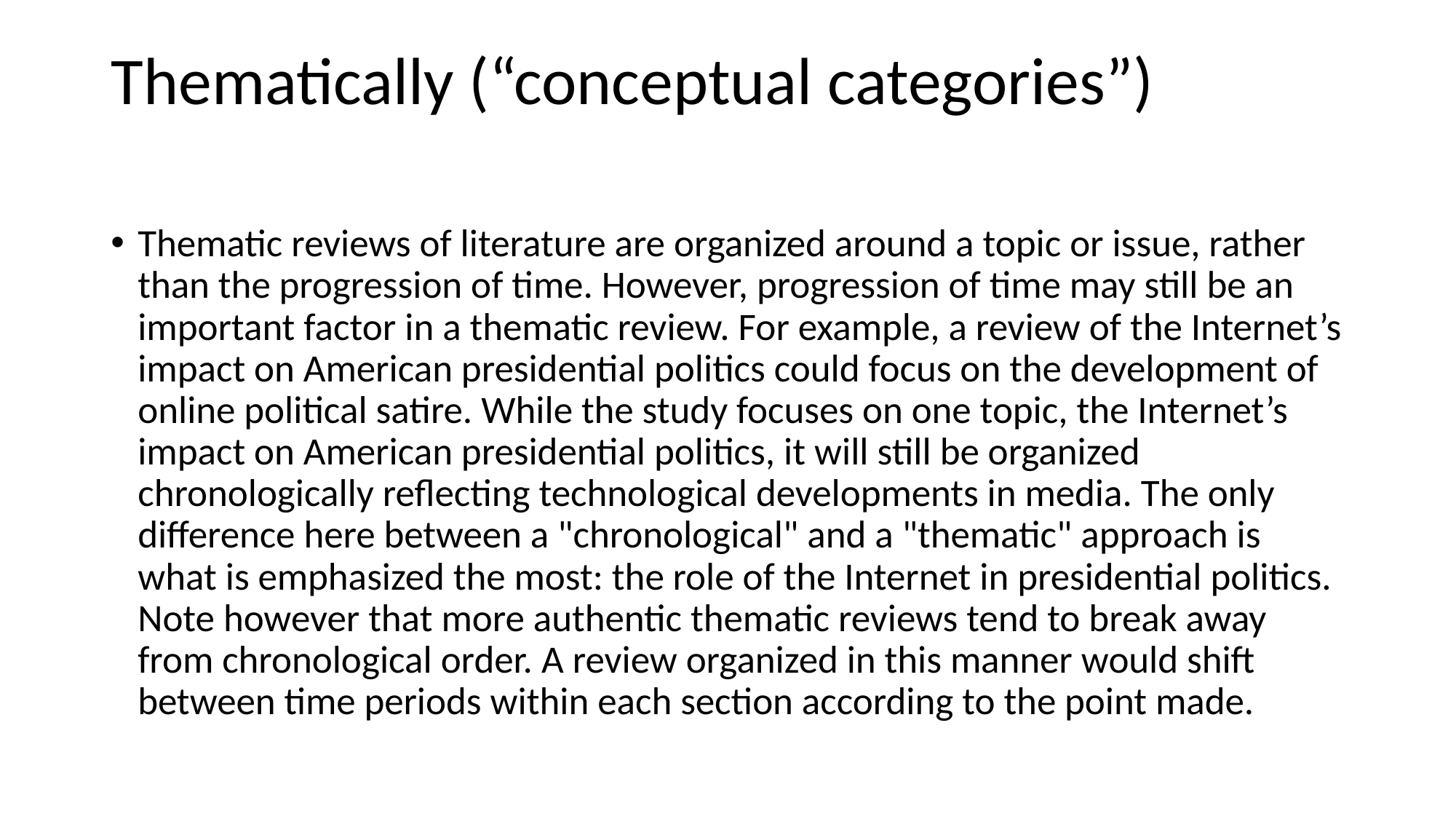

# Thematically (“conceptual categories”)
Thematic reviews of literature are organized around a topic or issue, rather than the progression of time. However, progression of time may still be an important factor in a thematic review. For example, a review of the Internet’s impact on American presidential politics could focus on the development of online political satire. While the study focuses on one topic, the Internet’s impact on American presidential politics, it will still be organized chronologically reflecting technological developments in media. The only difference here between a "chronological" and a "thematic" approach is what is emphasized the most: the role of the Internet in presidential politics. Note however that more authentic thematic reviews tend to break away from chronological order. A review organized in this manner would shift between time periods within each section according to the point made.